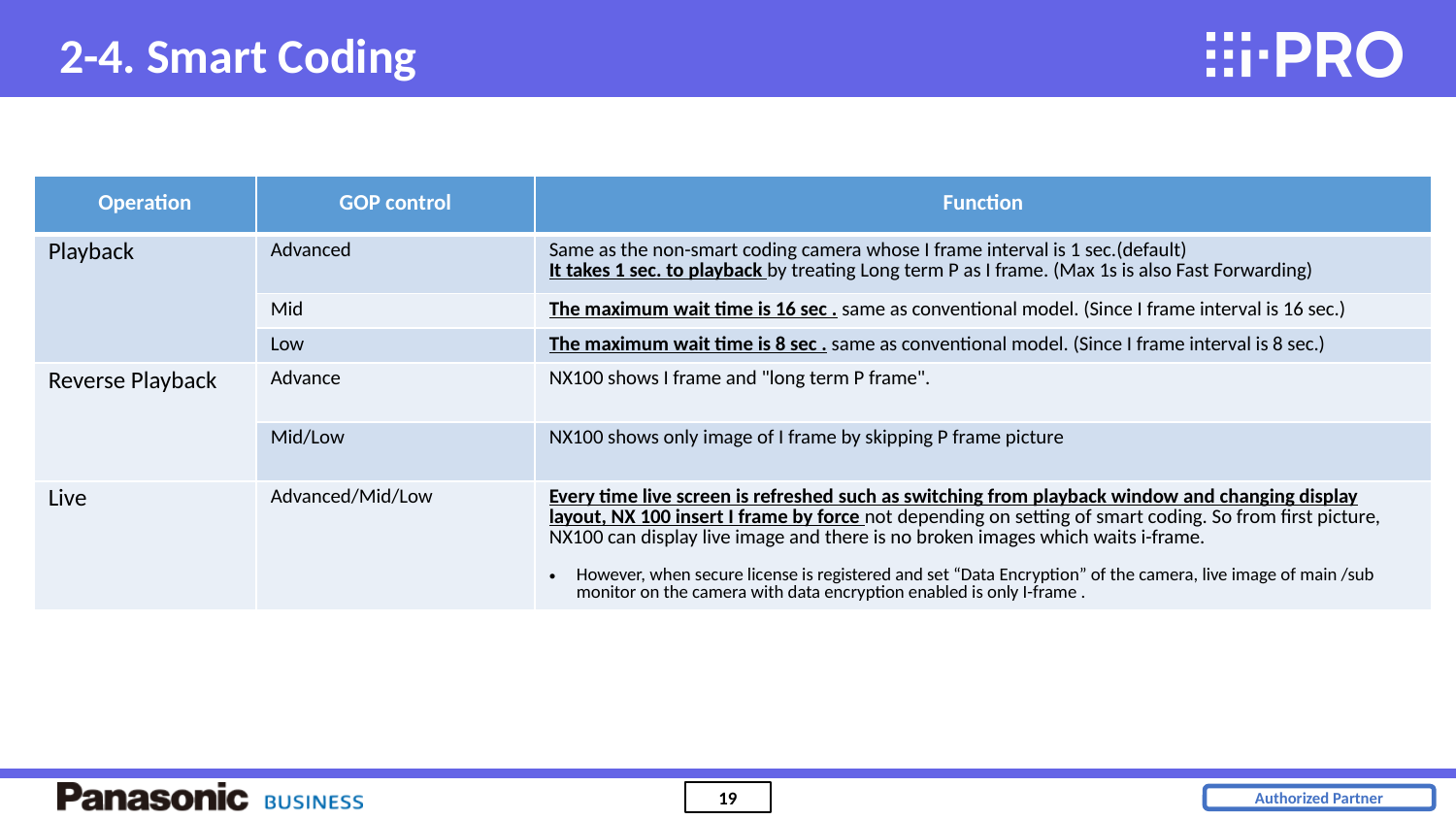

2-4. Smart Coding
| Operation | GOP control | Function |
| --- | --- | --- |
| Playback | Advanced | Same as the non-smart coding camera whose I frame interval is 1 sec.(default) It takes 1 sec. to playback by treating Long term P as I frame. (Max 1s is also Fast Forwarding) |
|  | Mid | The maximum wait time is 16 sec . same as conventional model. (Since I frame interval is 16 sec.) |
|  | Low | The maximum wait time is 8 sec . same as conventional model. (Since I frame interval is 8 sec.) |
| Reverse Playback | Advance | NX100 shows I frame and "long term P frame". |
|  | Mid/Low | NX100 shows only image of I frame by skipping P frame picture |
| Live | Advanced/Mid/Low | Every time live screen is refreshed such as switching from playback window and changing display layout, NX 100 insert I frame by force not depending on setting of smart coding. So from first picture, NX100 can display live image and there is no broken images which waits i-frame. However, when secure license is registered and set “Data Encryption” of the camera, live image of main /sub monitor on the camera with data encryption enabled is only I-frame . |